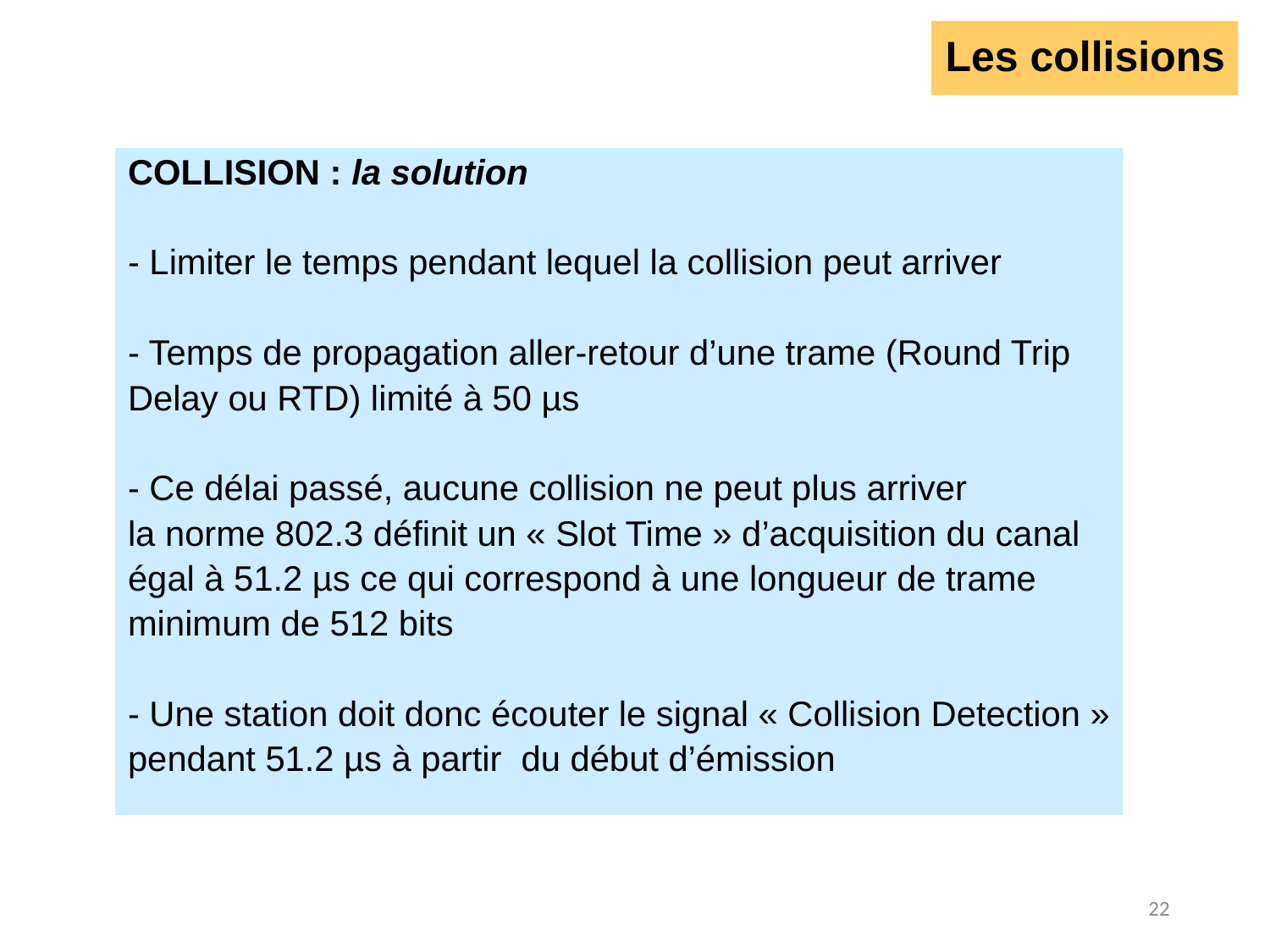

# Les collisions
COLLISION : la solution

- Limiter le temps pendant lequel la collision peut arriver

- Temps de propagation aller-retour d’une trame (Round Trip
Delay ou RTD) limité à 50 µs

- Ce délai passé, aucune collision ne peut plus arriver
la norme 802.3 définit un « Slot Time » d’acquisition du canal
égal à 51.2 µs ce qui correspond à une longueur de trame
minimum de 512 bits

- Une station doit donc écouter le signal « Collision Detection »
pendant 51.2 µs à partir  du début d’émission

22